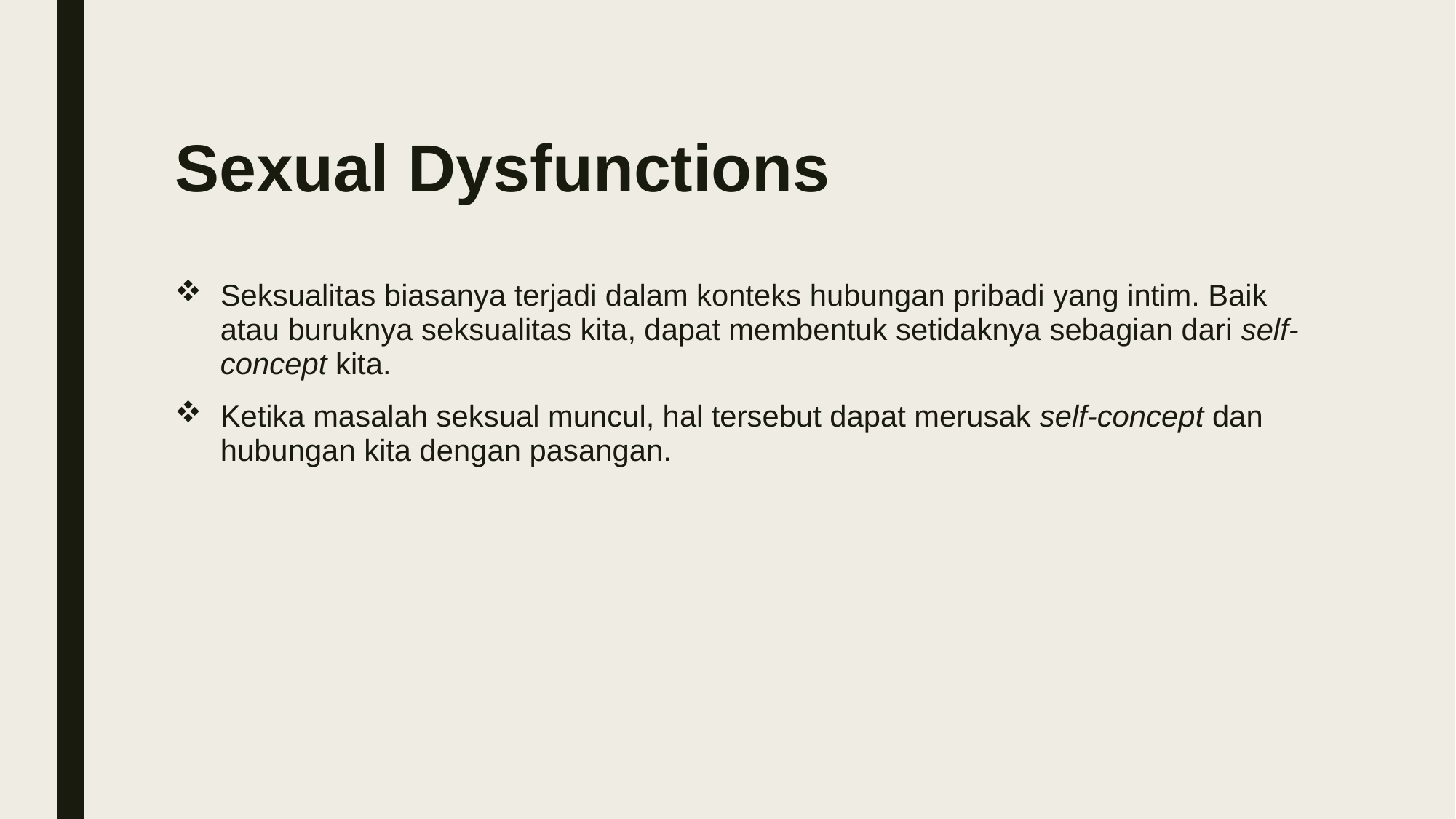

# Sexual Dysfunctions
Seksualitas biasanya terjadi dalam konteks hubungan pribadi yang intim. Baik atau buruknya seksualitas kita, dapat membentuk setidaknya sebagian dari self-concept kita.
Ketika masalah seksual muncul, hal tersebut dapat merusak self-concept dan hubungan kita dengan pasangan.